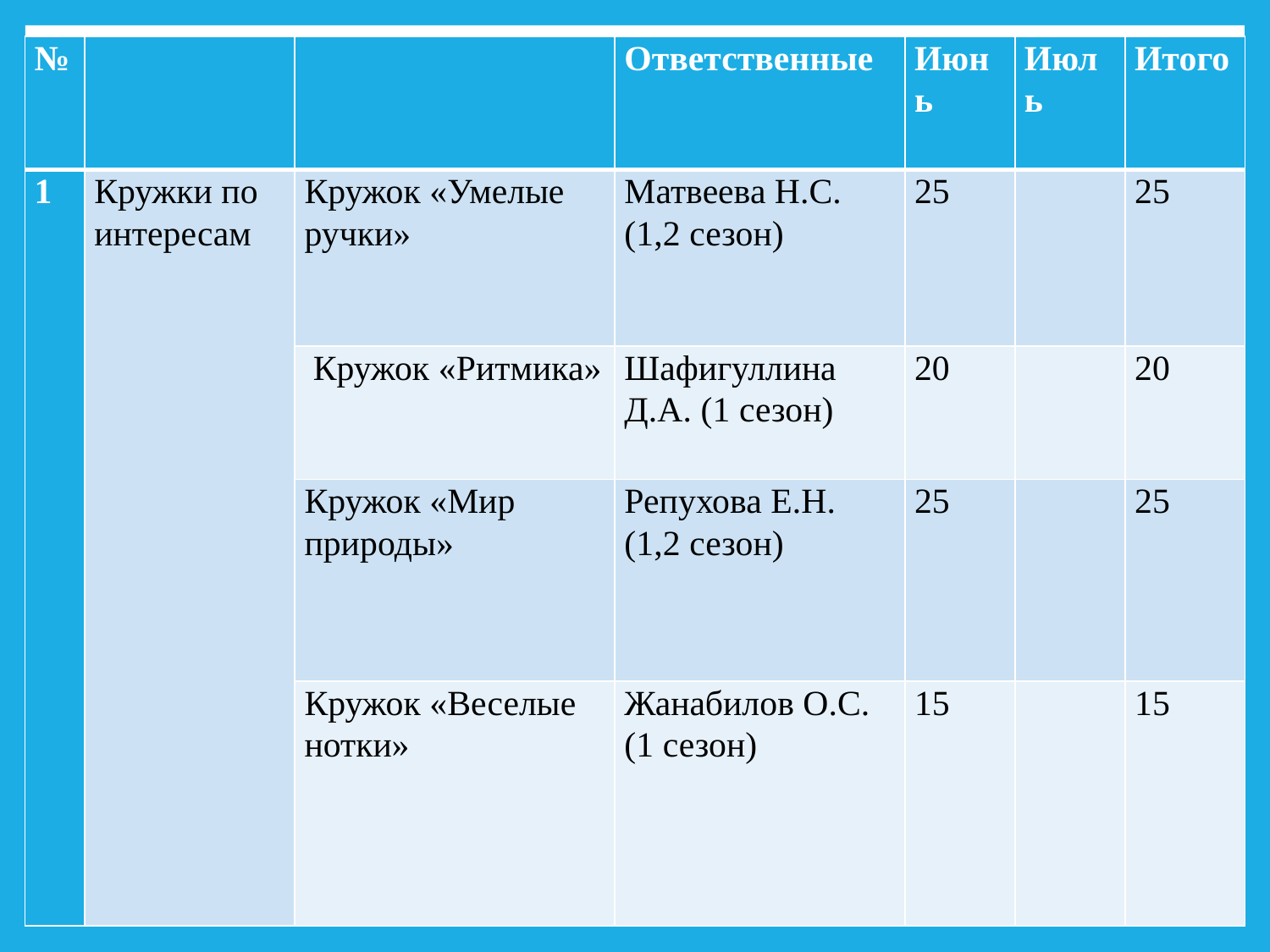

| № |  |  | Ответственные | Июнь | Июль | Итого |
| --- | --- | --- | --- | --- | --- | --- |
| 1 | Кружки по интересам | Кружок «Умелые ручки» | Матвеева Н.С. (1,2 сезон) | 25 |  | 25 |
|  |  | Кружок «Ритмика» | Шафигуллина Д.А. (1 сезон) | 20 |  | 20 |
|  |  | Кружок «Мир природы» | Репухова Е.Н. (1,2 сезон) | 25 |  | 25 |
|  |  | Кружок «Веселые нотки» | Жанабилов О.С. (1 сезон) | 15 |  | 15 |